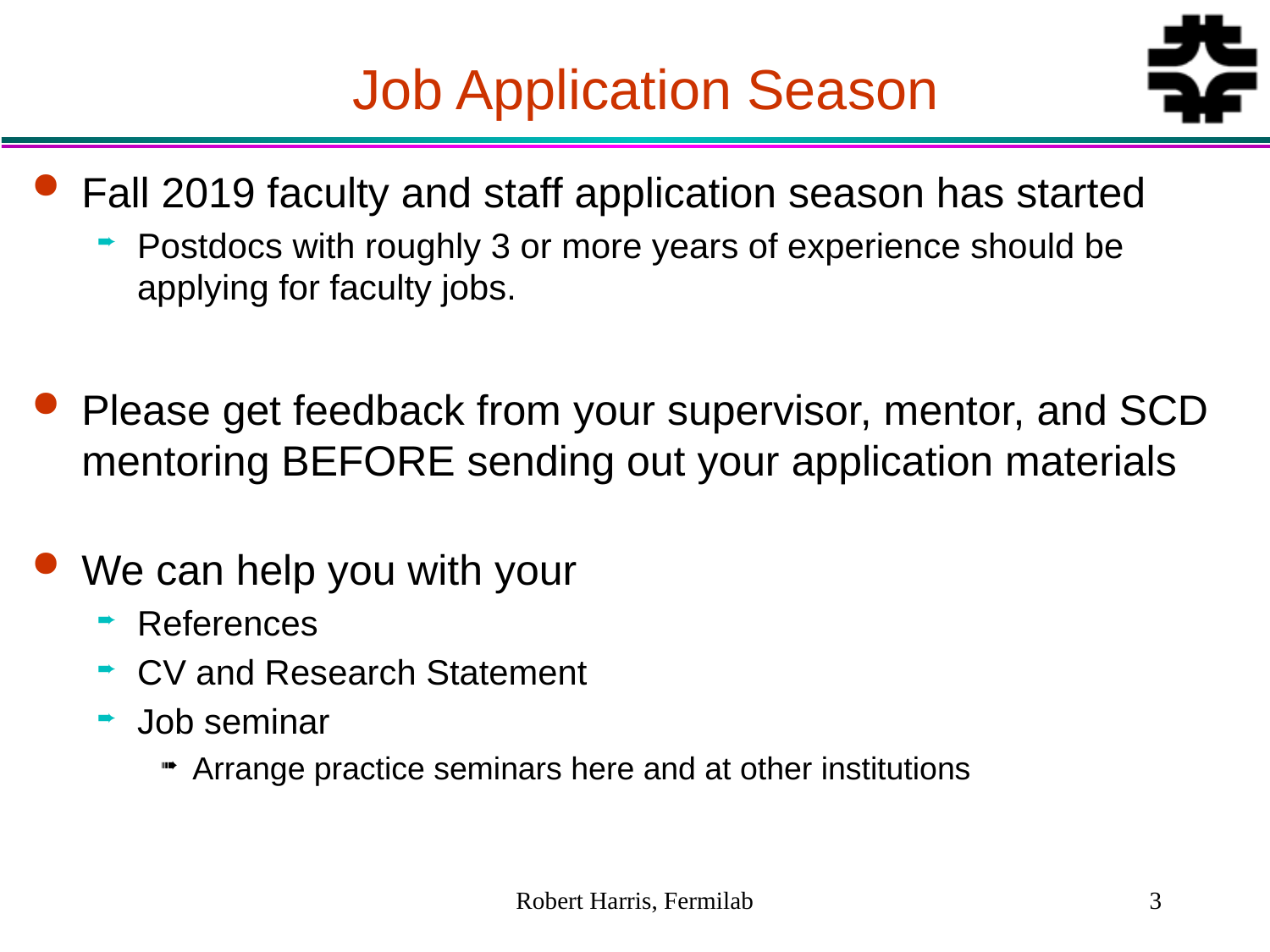

# Job Application Season
Fall 2019 faculty and staff application season has started
Postdocs with roughly 3 or more years of experience should be applying for faculty jobs.

Please get feedback from your supervisor, mentor, and SCD  mentoring BEFORE sending out your application materials

We can help you with your
References
CV and Research Statement
Job seminar
Arrange practice seminars here and at other institutions

Robert Harris, Fermilab
3